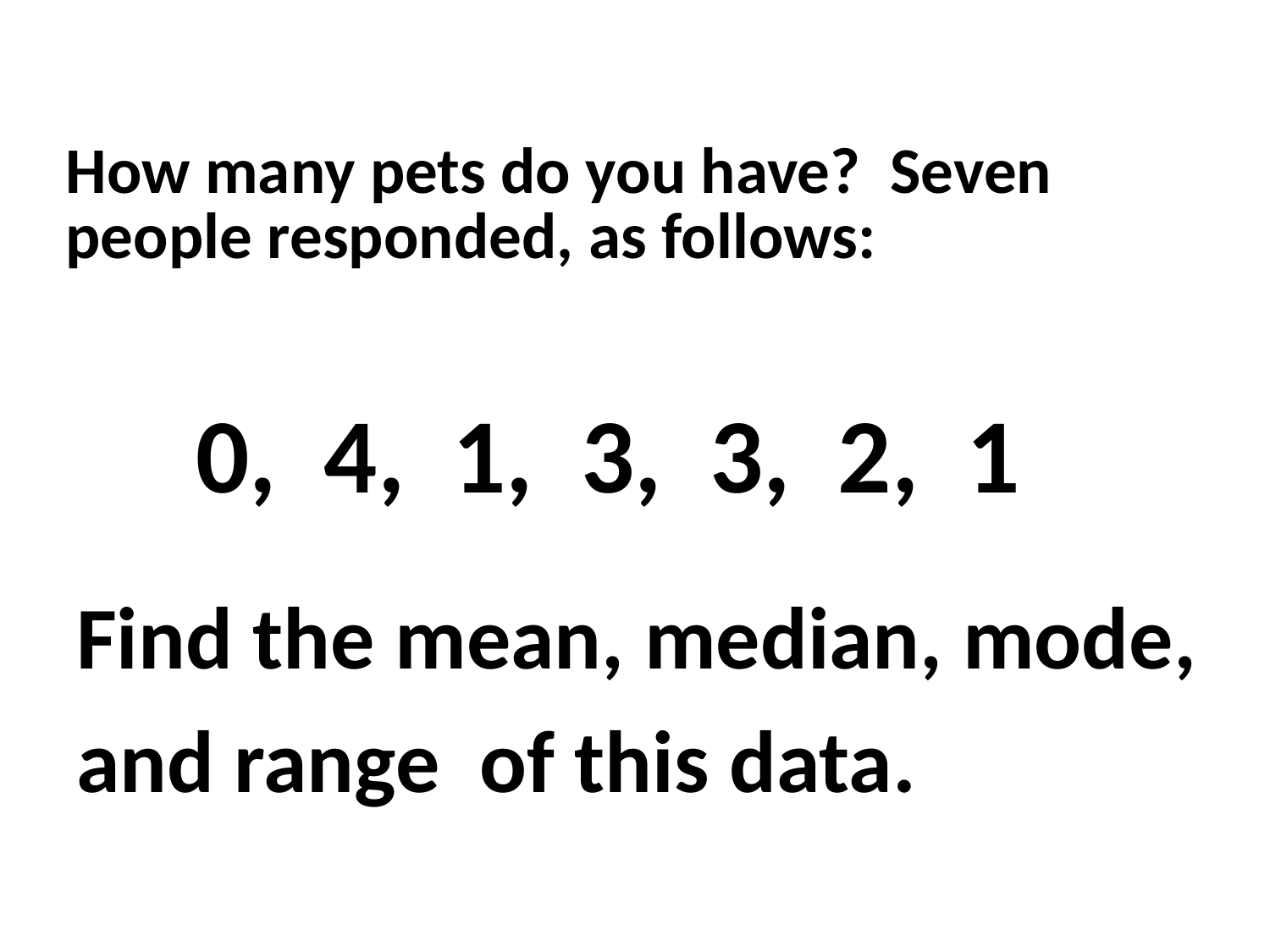

# How many pets do you have?  Seven people responded, as follows:
     0,  4,  1,  3,  3,  2,  1

Find the mean, median, mode,
and range  of this data.